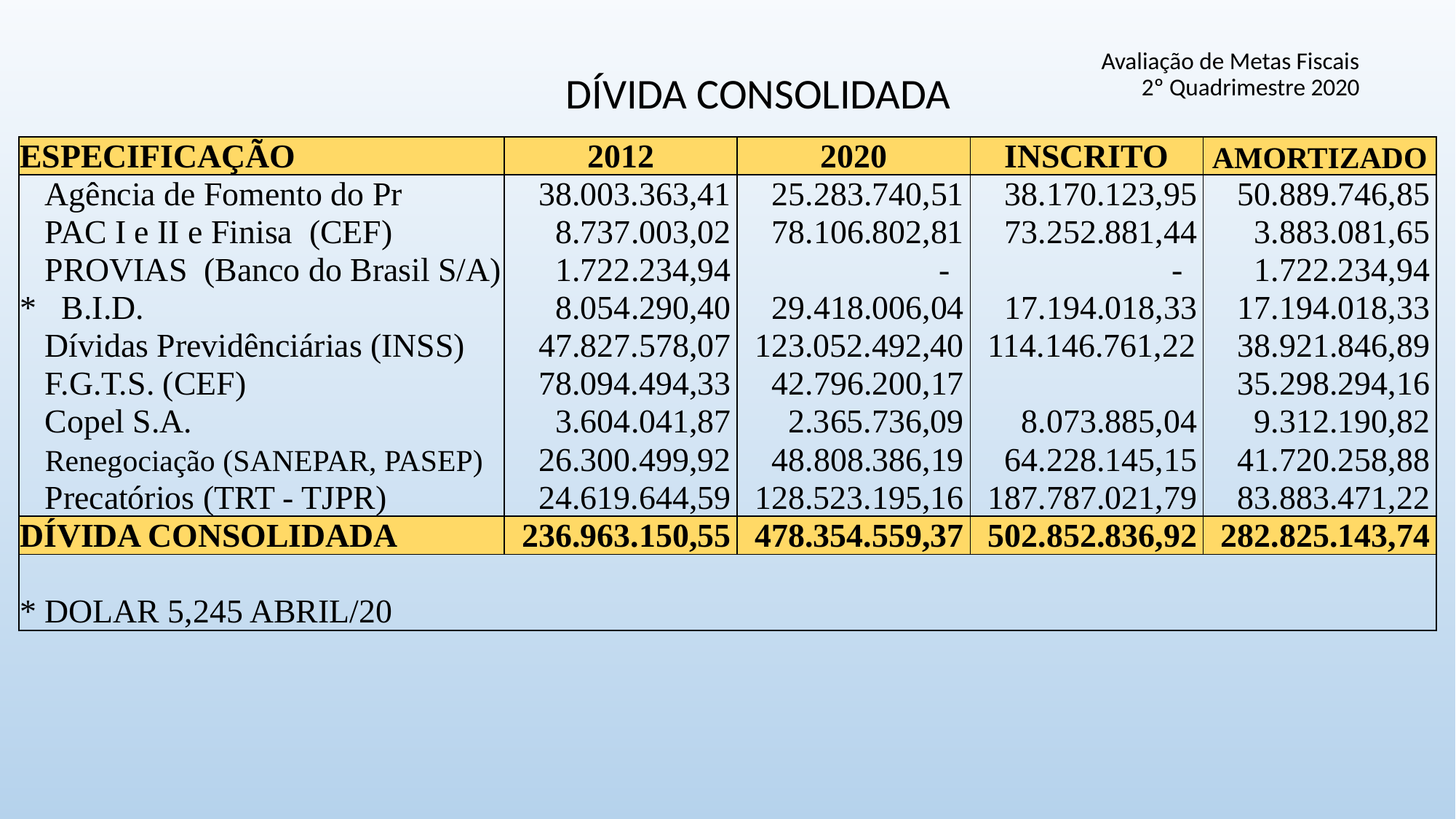

# Avaliação de Metas Fiscais 2º Quadrimestre 2020
DÍVIDA CONSOLIDADA
| ESPECIFICAÇÃO | 2012 | 2020 | INSCRITO | AMORTIZADO |
| --- | --- | --- | --- | --- |
| Agência de Fomento do Pr | 38.003.363,41 | 25.283.740,51 | 38.170.123,95 | 50.889.746,85 |
| PAC I e II e Finisa (CEF) | 8.737.003,02 | 78.106.802,81 | 73.252.881,44 | 3.883.081,65 |
| PROVIAS (Banco do Brasil S/A) | 1.722.234,94 | - | - | 1.722.234,94 |
| \* B.I.D. | 8.054.290,40 | 29.418.006,04 | 17.194.018,33 | 17.194.018,33 |
| Dívidas Previdênciárias (INSS) | 47.827.578,07 | 123.052.492,40 | 114.146.761,22 | 38.921.846,89 |
| F.G.T.S. (CEF) | 78.094.494,33 | 42.796.200,17 |  | 35.298.294,16 |
| Copel S.A. | 3.604.041,87 | 2.365.736,09 | 8.073.885,04 | 9.312.190,82 |
| Renegociação (SANEPAR, PASEP) | 26.300.499,92 | 48.808.386,19 | 64.228.145,15 | 41.720.258,88 |
| Precatórios (TRT - TJPR) | 24.619.644,59 | 128.523.195,16 | 187.787.021,79 | 83.883.471,22 |
| DÍVIDA CONSOLIDADA | 236.963.150,55 | 478.354.559,37 | 502.852.836,92 | 282.825.143,74 |
|  |  |  |  |  |
| \* DOLAR 5,245 ABRIL/20 |  |  |  |  |